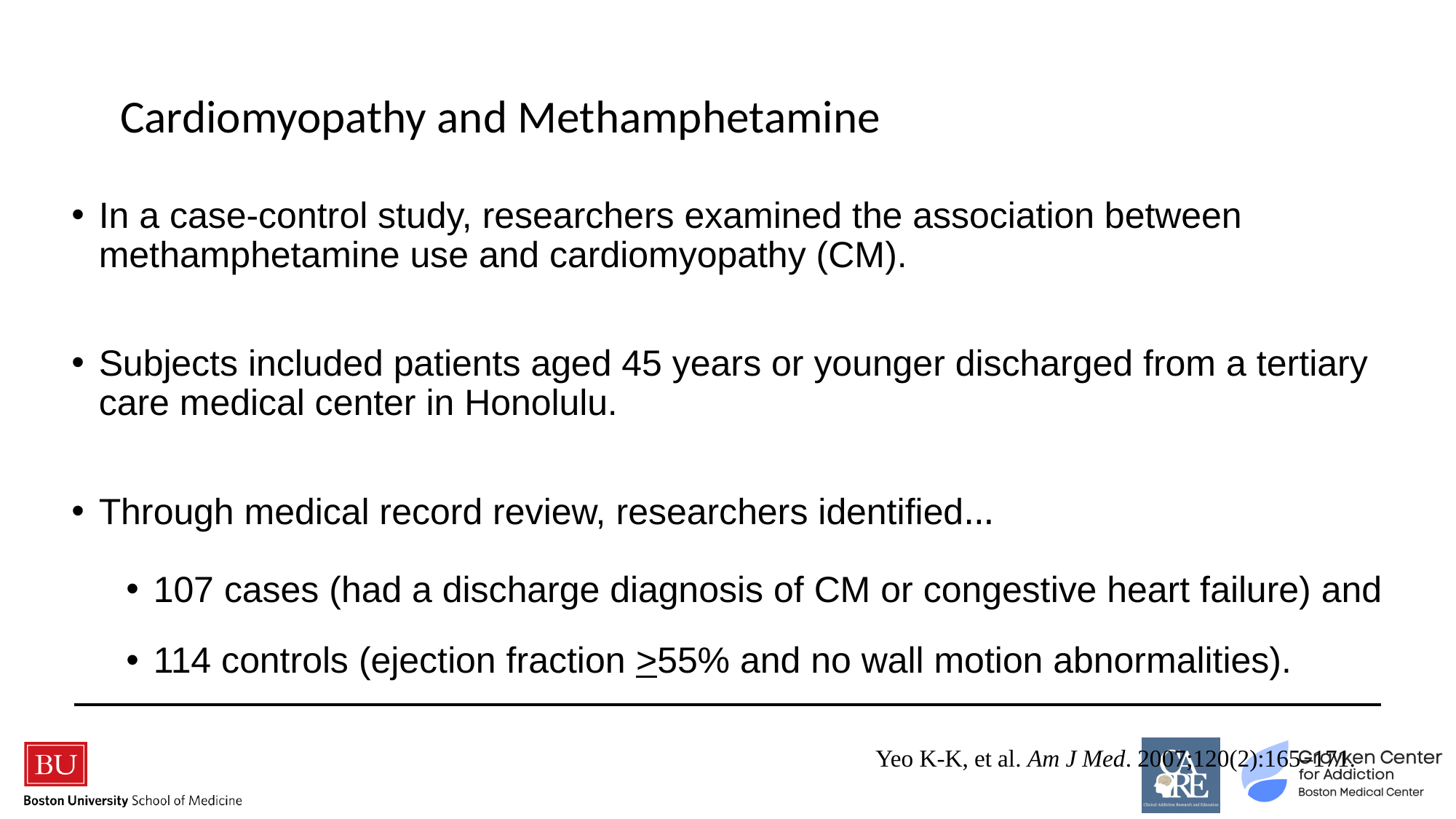

# Cardiomyopathy and Methamphetamine
In a case-control study, researchers examined the association between methamphetamine use and cardiomyopathy (CM).

Subjects included patients aged 45 years or younger discharged from a tertiary care medical center in Honolulu.

Through medical record review, researchers identified…

107 cases (had a discharge diagnosis of CM or congestive heart failure) and

114 controls (ejection fraction >55% and no wall motion abnormalities).
Yeo K-K, et al. Am J Med. 2007;120(2):165–171.